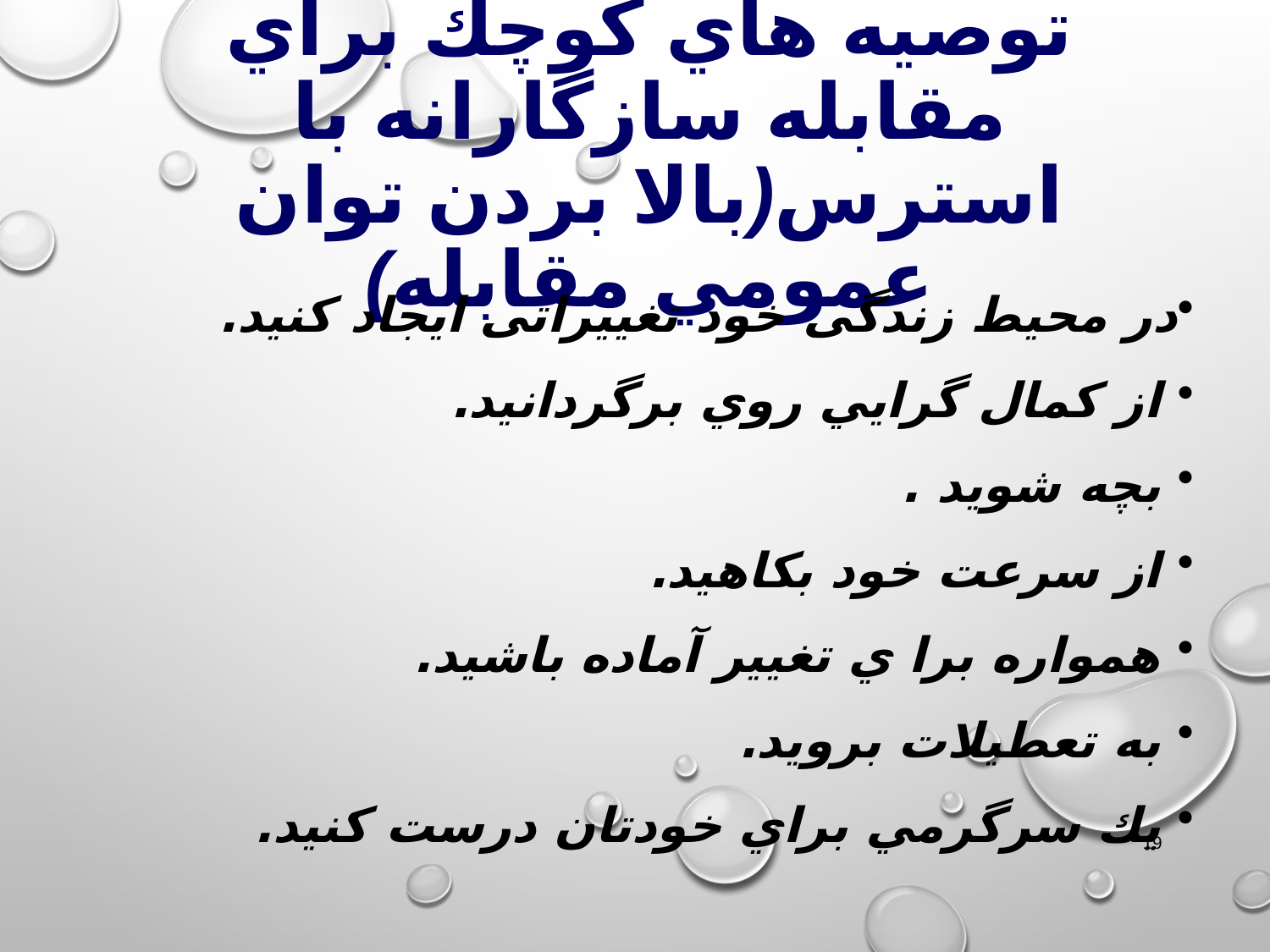

# توصيه هاي كوچك براي مقابله سازگارانه با استرس(بالا بردن توان عمومي مقابله)
در محیط زندگی خود تغییراتی ایجاد کنید.
 از كمال گرايي روي برگردانيد.
 بچه شويد .
 از سرعت خود بكاهيد.
 همواره برا ي تغيير آماده باشيد.
 به تعطيلات برويد.
 يك سرگرمي براي خودتان درست كنيد.

19